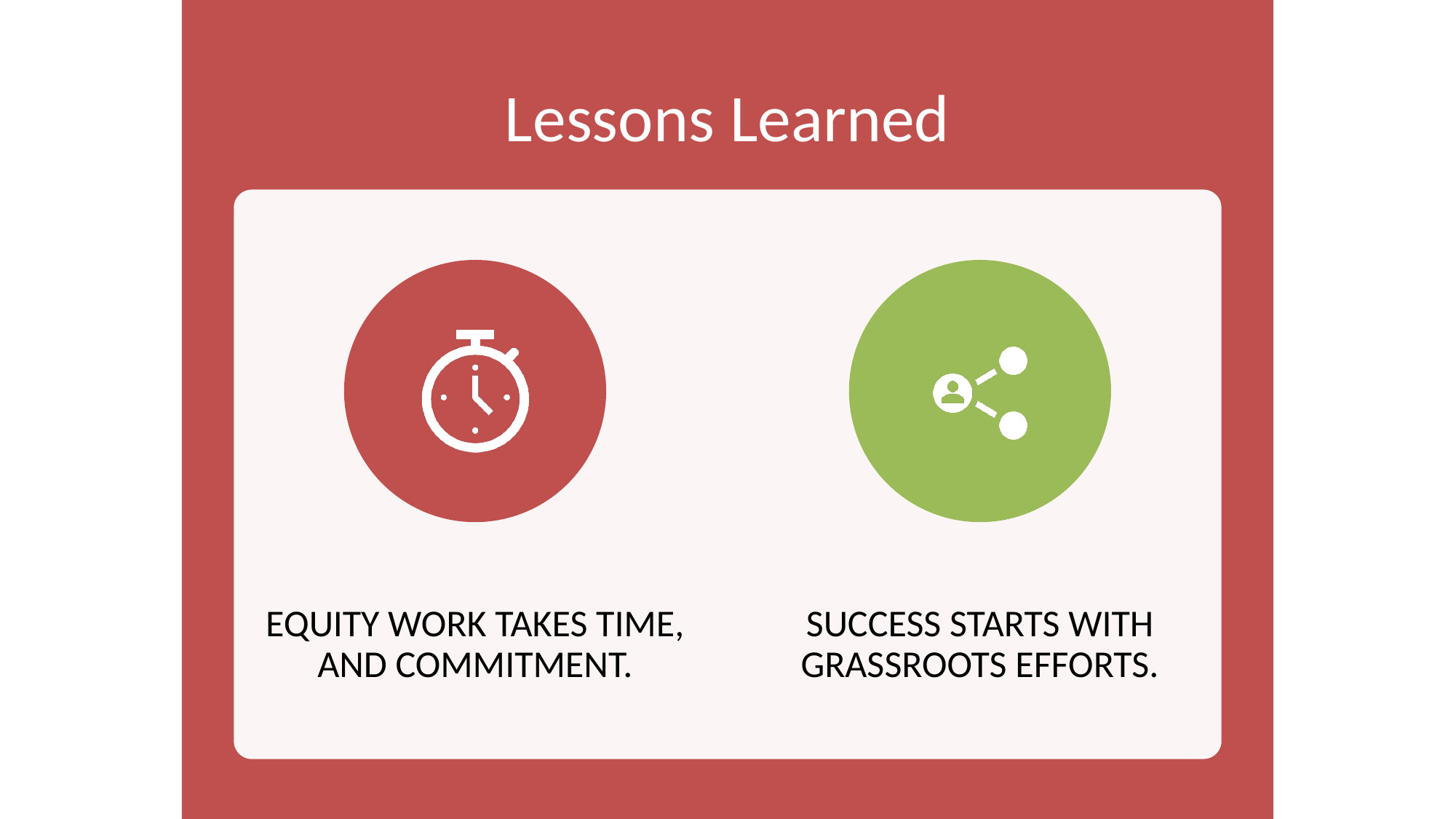

# Lessons Learned

Equity work takes time, and commitment.
Success starts with grassroots efforts.